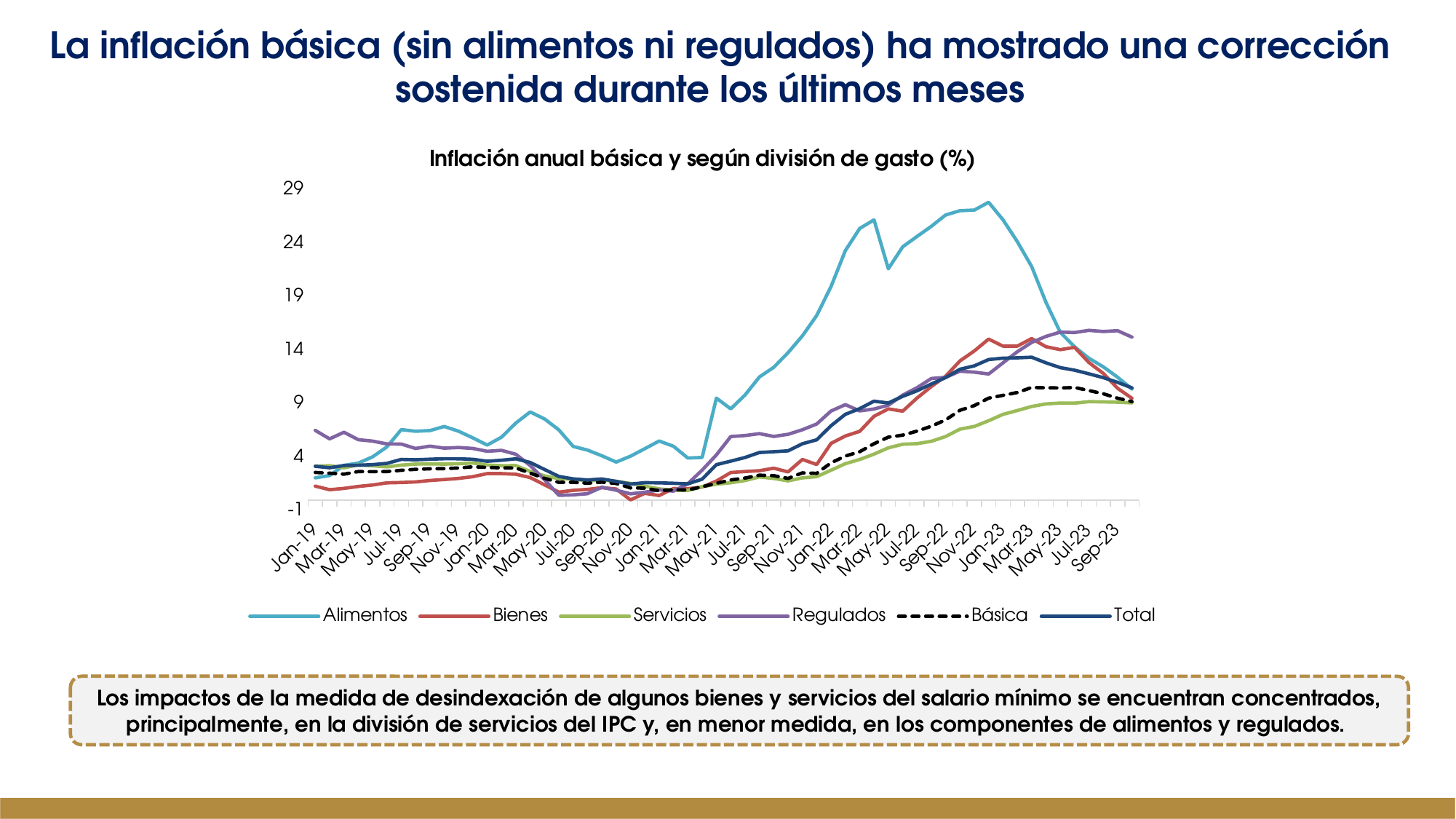

La inflación básica (sin alimentos ni regulados) ha mostrado una corrección sostenida durante los últimos meses

### Chart: Inflación anual básica y según división de gasto (%)

| Category | Alimentos | Bienes | Servicios | Regulados | Básica | Total |
|---|---|---|---|---|---|---|
| 43466 | 2.0713987478833777 | 1.2962658399808205 | 3.1658407835613995 | 6.502744961012954 | 2.577057517383629 | 3.147749410437807 |
| 43497 | 2.290254291249396 | 0.9621381910288022 | 3.20688968315789 | 5.709381727536587 | 2.508752082055249 | 3.013642842598257 |
| 43525 | 3.238306668550514 | 1.0876718538943608 | 3.0070626874143094 | 6.329193036108223 | 2.4137968217371095 | 3.219908583037076 |
| 43556 | 3.4463158014266098 | 1.2650624638855879 | 3.280613251792091 | 5.633033240711667 | 2.6614164909001023 | 3.245374582954209 |
| 43586 | 4.031967518780919 | 1.4040202873251342 | 3.194277526882225 | 5.503260471548656 | 2.646853557332239 | 3.307785397337638 |
| 43617 | 4.959666709000828 | 1.6035764014307379 | 3.102404321789228 | 5.237572101981898 | 2.6547219414458905 | 3.4236229986909588 |
| 43647 | 6.573430275723571 | 1.6374933711634687 | 3.256358987281935 | 5.225725549479873 | 2.7743342495153622 | 3.7910869126839994 |
| 43678 | 6.421652478219291 | 1.6887458080414883 | 3.359355337614068 | 4.814409309360998 | 2.8638465849646058 | 3.756294058408866 |
| 43709 | 6.486668039834642 | 1.825304748629074 | 3.3735091882939314 | 5.030645042030726 | 2.9170135584651624 | 3.8101940283502627 |
| 43739 | 6.869345749019211 | 1.914366931146911 | 3.355680394178226 | 4.845195915484776 | 2.93314711593877 | 3.8558088161462027 |
| 43770 | 6.423794856624003 | 2.0185425930975494 | 3.389933914312806 | 4.905656886817983 | 2.9924758256028587 | 3.8515546639919798 |
| 43800 | 5.800694000589999 | 2.183034586044002 | 3.4546026817969993 | 4.814152828803998 | 3.101498481193005 | 3.799999999999997 |
| 43831 | 5.134090024871281 | 2.467650310509865 | 3.265268662055455 | 4.550665116789371 | 3.0445341936128516 | 3.6182902584493046 |
| 43862 | 5.870390464002758 | 2.4655615991341944 | 3.20458339058714 | 4.641092005733465 | 3.0004937442348547 | 3.71614943664755 |
| 43891 | 7.1935799527047175 | 2.4082044543733185 | 3.218117366209393 | 4.272391781854458 | 2.9943598735149726 | 3.847667781932687 |
| 43922 | 8.226423306362028 | 2.096227299196627 | 2.664295210009409 | 3.2229702122667616 | 2.507479988331742 | 3.505679592636113 |
| 43952 | 7.572633979301359 | 1.4185590105369164 | 2.2587524123572895 | 1.895424069757961 | 2.0267301073337385 | 2.850449043342446 |
| 43983 | 6.547542617387448 | 0.734600065243782 | 1.9961269994677542 | 0.4399798023509291 | 1.6479387947868438 | 2.2003699737123994 |
| 44013 | 5.003461710227451 | 0.9054992377338262 | 1.9444135268626372 | 0.4807471823629792 | 1.6578744550001876 | 1.9720225374004288 |
| 44044 | 4.661893841023193 | 0.9896672542574089 | 1.7921507063133806 | 0.5900039131160651 | 1.5709303799155094 | 1.8732408036494155 |
| 44075 | 4.134218712536124 | 1.1542773798033512 | 1.8635950476433298 | 1.1936210952625816 | 1.6680230176822488 | 1.965911291884564 |
| 44105 | 3.5425739890472876 | 1.031219518044133 | 1.7465852642594502 | 0.917226197701314 | 1.5493137794054215 | 1.7403074543169263 |
| 44136 | 4.091546937750064 | 0.015297909865657277 | 1.5516644659831071 | 0.5818595868814007 | 1.1281201015536038 | 1.4873478848754027 |
| 44166 | 4.796981048691132 | 0.6290301921311225 | 1.2938380850333318 | 0.7341584718590978 | 1.1108708829590004 | 1.6184971098265961 |
| 44197 | 5.511659718798089 | 0.4202456238281339 | 1.040257315530765 | 0.9447214678776357 | 0.8696346534224892 | 1.602072141212588 |
| 44228 | 5.0185291053184695 | 1.0736898253847287 | 0.9155519822683703 | 0.832095980189116 | 0.9589968178293089 | 1.5627977892128841 |
| 44256 | 3.9204410028581647 | 1.0523529650918915 | 0.8926787085632352 | 1.517717539536623 | 0.9365414201142218 | 1.5066805647683157 |
| 44287 | 3.976451384478521 | 1.2098347770308389 | 1.251712544747773 | 2.79164192822427 | 1.2401985608005575 | 1.9489120151371826 |
| 44317 | 9.517638493215173 | 1.770749890090384 | 1.4798937960821639 | 4.214897578150151 | 1.5597359244557913 | 3.3029612756264273 |
| 44348 | 8.515462904128757 | 2.5692981220321154 | 1.61152262636312 | 5.9271512223806475 | 1.8734985251674385 | 3.6296084595598765 |
| 44378 | 9.811055915353629 | 2.6638065267786093 | 1.8208668266438424 | 6.0214529560754375 | 2.0516342225131643 | 3.9725635895970295 |
| 44409 | 11.495245252429848 | 2.734658181704963 | 2.158797872729434 | 6.2013923289061825 | 2.316636610700173 | 4.439786585365865 |
| 44440 | 12.397433814419445 | 2.9744610943212004 | 2.0118193991347884 | 5.935946495153532 | 2.27589635676369 | 4.511349605850508 |
| 44470 | 13.759500083835674 | 2.628702461997646 | 1.787647220498468 | 6.135362126700623 | 2.0183959382873375 | 4.5899458329373735 |
| 44501 | 15.337048405312922 | 3.7873001741026613 | 2.068641987078188 | 6.5612369070437975 | 2.537226653198798 | 5.253140464408066 |
| 44531 | 17.234430406997937 | 3.3132485138142806 | 2.181620885471938 | 7.098971980240007 | 2.491581175236183 | 5.621918847174813 |
| 44562 | 19.94436217016601 | 5.291248569015458 | 2.784001426410582 | 8.313801161052666 | 3.4709034740843983 | 6.939854593522811 |
| 44593 | 23.29700836494671 | 5.982016001514754 | 3.393612431114681 | 8.907269131804686 | 4.105526262760993 | 8.00337774441734 |
| 44621 | 25.365270992103532 | 6.414864539391404 | 3.7883371057702924 | 8.319295949933307 | 4.510675210274112 | 8.532486930545183 |
| 44652 | 26.169083131249042 | 7.8196132194376 | 4.284560809770021 | 8.500020045549327 | 5.256205944738569 | 9.233481811432803 |
| 44682 | 21.599160035594057 | 8.507637104624289 | 4.871688615861932 | 8.854021670048724 | 5.871856883335313 | 9.059169423006248 |
| 44713 | 23.64936423792837 | 8.296975692923796 | 5.208398744849995 | 9.796391695147863 | 6.058972945990431 | 9.680088251516823 |
| 44743 | 24.614158754420508 | 9.520961215282735 | 5.2612274533760575 | 10.488026216499179 | 6.4343889365808575 | 10.19791094007696 |
| 44774 | 25.565463228630065 | 10.598615274748893 | 5.485193548907582 | 11.350351274493995 | 6.89246796071783 | 10.837438423645315 |
| 44805 | 26.62445991238973 | 11.568801144254598 | 5.930253824970745 | 11.458732128579282 | 7.487614852132866 | 11.441294074881851 |
| 44835 | 27.021976977805974 | 13.000214987327269 | 6.6182265853038755 | 12.036693020862815 | 8.37963932356091 | 12.220606941668184 |
| 44866 | 27.081855997309347 | 13.925157868163183 | 6.870655603462189 | 11.946680440332756 | 8.817483616422441 | 12.531645569620252 |
| 44896 | 27.80985344743181 | 15.03549094847835 | 7.406561093183275 | 11.769182476566428 | 9.512927705052046 | 13.122699937169019 |
| 44927 | 26.1770367254356 | 14.37658444060558 | 8.001568700360247 | 12.813343057875484 | 9.77883686583722 | 13.25269291894756 |
| 44958 | 24.13994492438638 | 14.376888855788058 | 8.355110439771442 | 13.849319397633497 | 10.041192097518378 | 13.282946746590223 |
| 44986 | 21.810170584297005 | 15.08080811909392 | 8.73296914763389 | 14.721553490637952 | 10.510536757521896 | 13.340787889213834 |
| 45017 | 18.471604865214214 | 14.324753283148265 | 8.974606633697924 | 15.281496688532185 | 10.480962447894836 | 12.8196414918019 |
| 45047 | 15.660632538065936 | 14.045503291809029 | 9.057423440265994 | 15.690434911953815 | 10.463692827868465 | 12.367312552653742 |
| 45078 | 14.311331828865855 | 14.25919472384192 | 9.042668759411608 | 15.642904338974596 | 10.509580772077918 | 12.128069734305589 |
| 45108 | 13.242013925913188 | 12.841721398854911 | 9.188212794839506 | 15.848971499946462 | 10.223595127196516 | 11.790138854244612 |
| 45139 | 12.443429335554892 | 11.831641184528841 | 9.16302246923398 | 15.740709632370336 | 9.922922201319158 | 11.432098765432087 |
| 45170 | 11.47426477322825 | 10.437166120391517 | 9.135582516863321 | 15.814961522539193 | 9.50872825207184 | 10.992416211367544 |
| 45200 | 10.3646793147773 | 9.504539206913925 | 9.07112743124991 | 15.217808821007434 | 9.19584780317906 | 10.476884462796521 |
Los impactos de la medida de desindexación de algunos bienes y servicios del salario mínimo se encuentran concentrados, principalmente, en la división de servicios del IPC y, en menor medida, en los componentes de alimentos y regulados.